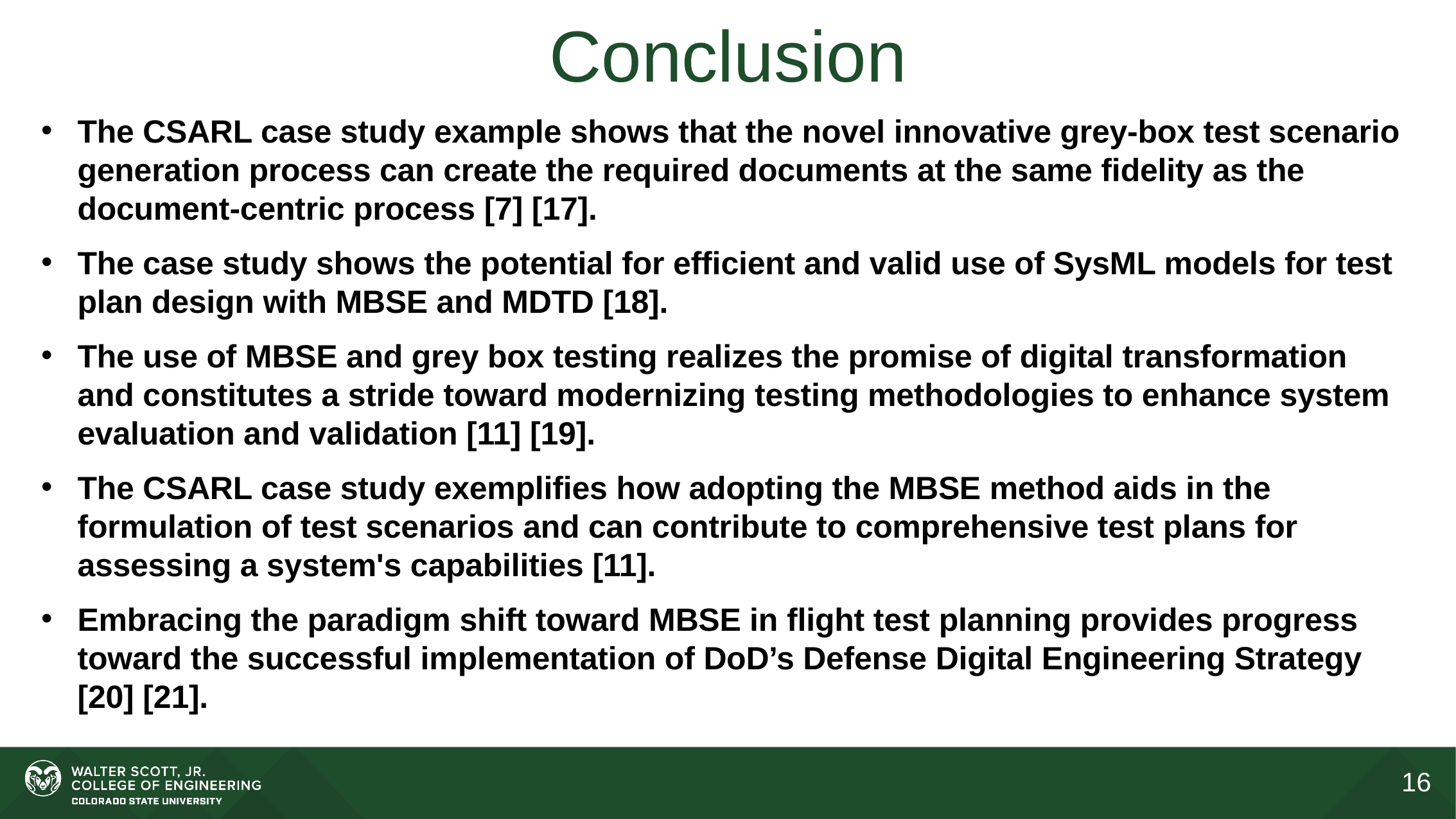

# Conclusion
The CSARL case study example shows that the novel innovative grey-box test scenario generation process can create the required documents at the same fidelity as the document-centric process [7] [17].
The case study shows the potential for efficient and valid use of SysML models for test plan design with MBSE and MDTD [18].
The use of MBSE and grey box testing realizes the promise of digital transformation and constitutes a stride toward modernizing testing methodologies to enhance system evaluation and validation [11] [19].
The CSARL case study exemplifies how adopting the MBSE method aids in the formulation of test scenarios and can contribute to comprehensive test plans for assessing a system's capabilities [11].
Embracing the paradigm shift toward MBSE in flight test planning provides progress toward the successful implementation of DoD’s Defense Digital Engineering Strategy [20] [21].
16